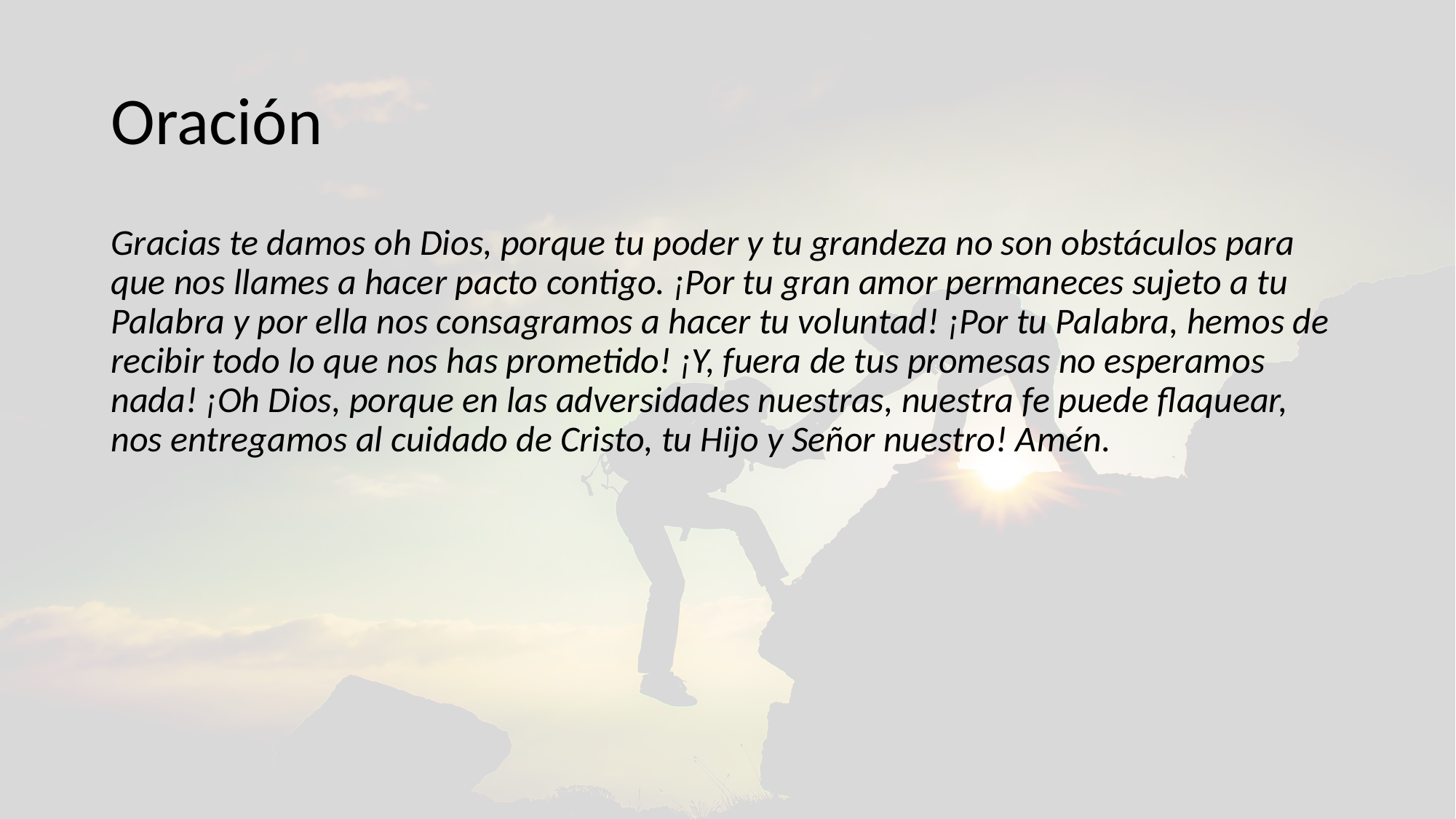

# Oración
Gracias te damos oh Dios, porque tu poder y tu grandeza no son obstáculos para que nos llames a hacer pacto contigo. ¡Por tu gran amor permaneces sujeto a tu Palabra y por ella nos consagramos a hacer tu voluntad! ¡Por tu Palabra, hemos de recibir todo lo que nos has prometido! ¡Y, fuera de tus promesas no esperamos nada! ¡Oh Dios, porque en las adversidades nuestras, nuestra fe puede flaquear, nos entregamos al cuidado de Cristo, tu Hijo y Señor nuestro! Amén.